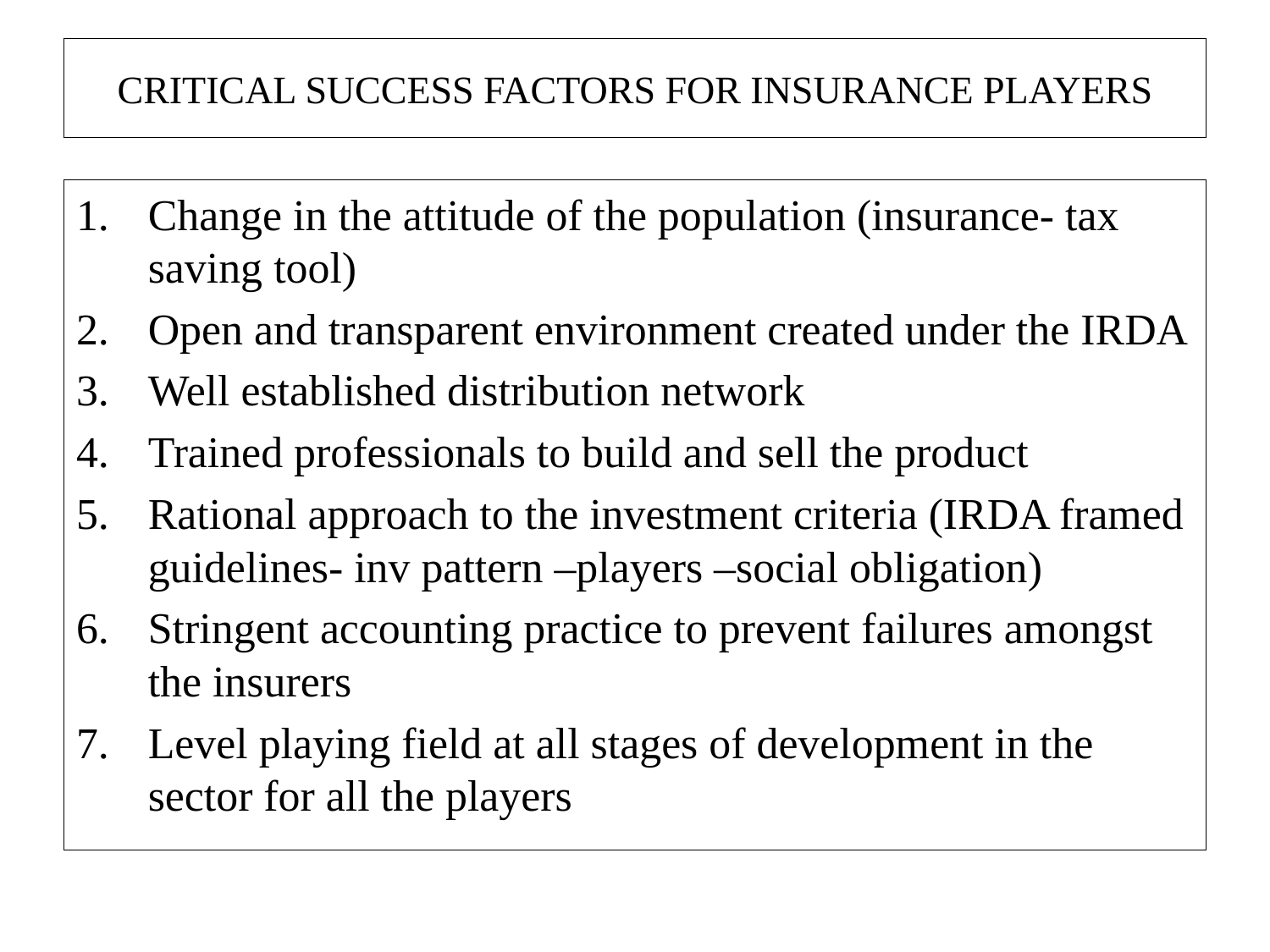

# CRITICAL SUCCESS FACTORS FOR INSURANCE PLAYERS
Change in the attitude of the population (insurance- tax saving tool)
Open and transparent environment created under the IRDA
Well established distribution network
Trained professionals to build and sell the product
Rational approach to the investment criteria (IRDA framed guidelines- inv pattern –players –social obligation)
Stringent accounting practice to prevent failures amongst the insurers
Level playing field at all stages of development in the sector for all the players